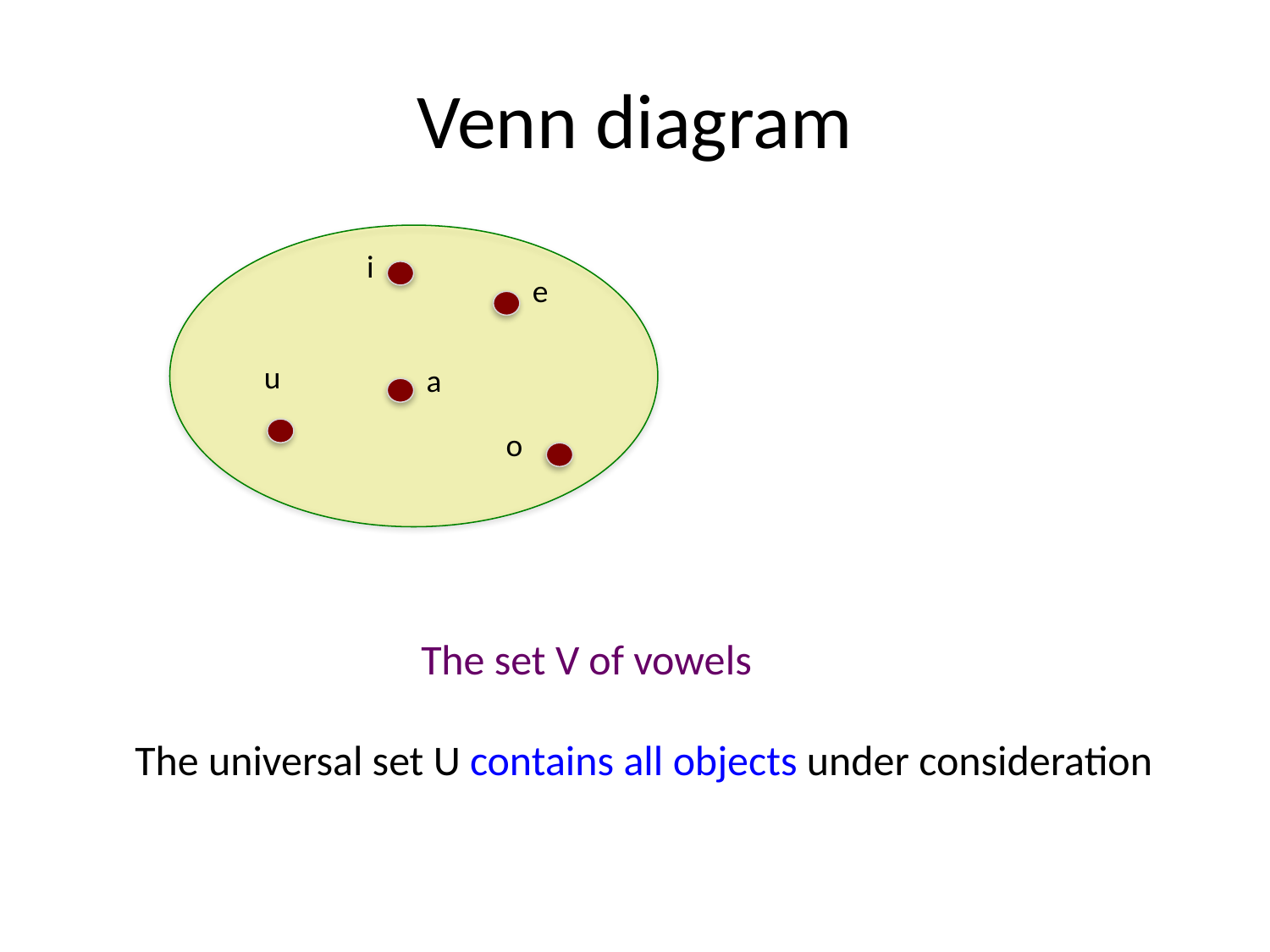

# Venn diagram

i

e

u
a

o

The set V of vowels
The universal set U contains all objects under consideration